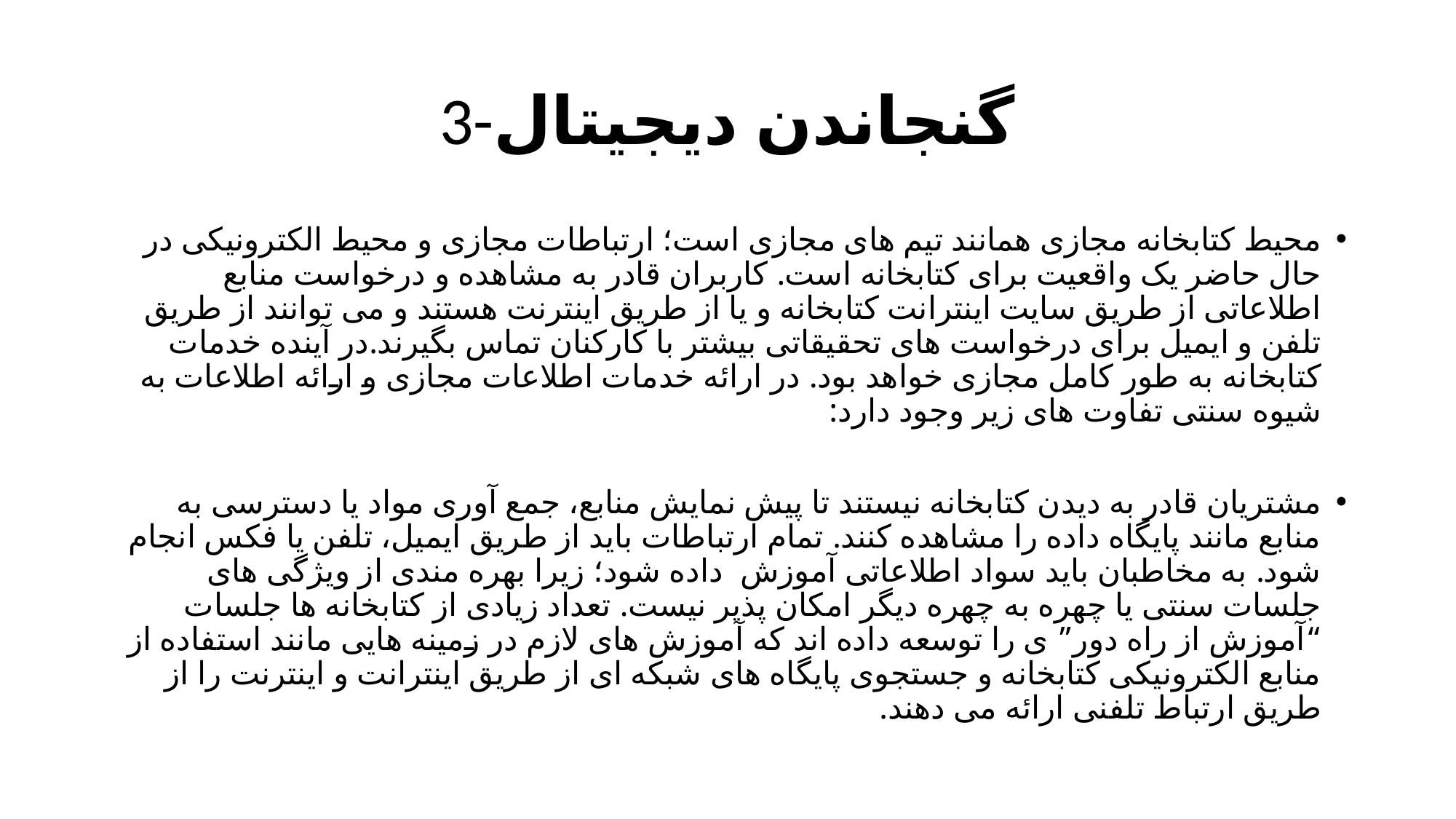

# 3-گنجاندن دیجیتال
محیط کتابخانه مجازی همانند تیم های مجازی است؛ ارتباطات مجازی و محیط الکترونیکی در حال حاضر یک واقعیت برای کتابخانه است. کاربران قادر به مشاهده و درخواست منابع اطلاعاتی از طریق سایت اینترانت کتابخانه و یا از طریق اینترنت هستند و می توانند از طریق تلفن و ایمیل برای درخواست های تحقیقاتی بیشتر با کارکنان تماس بگیرند.در آینده خدمات کتابخانه به طور کامل مجازی خواهد بود. در ارائه خدمات اطلاعات مجازی و ارائه اطلاعات به شیوه سنتی تفاوت های زیر وجود دارد:

مشتریان قادر به دیدن کتابخانه نیستند تا پیش نمایش منابع، جمع آوری مواد یا دسترسی به منابع مانند پایگاه داده را مشاهده کنند. تمام ارتباطات باید از طریق ایمیل، تلفن یا فکس انجام شود. به مخاطبان باید سواد اطلاعاتی آموزش  داده شود؛ زیرا بهره مندی از ویژگی های جلسات سنتی یا چهره به چهره دیگر امکان پذیر نیست. تعداد زیادی از کتابخانه ها جلسات “آموزش از راه دور” ی را توسعه داده اند که آموزش های لازم در زمینه هایی مانند استفاده از منابع الکترونیکی کتابخانه و جستجوی پایگاه های شبکه ای از طریق اینترانت و اینترنت را از طریق ارتباط تلفنی ارائه می دهند.